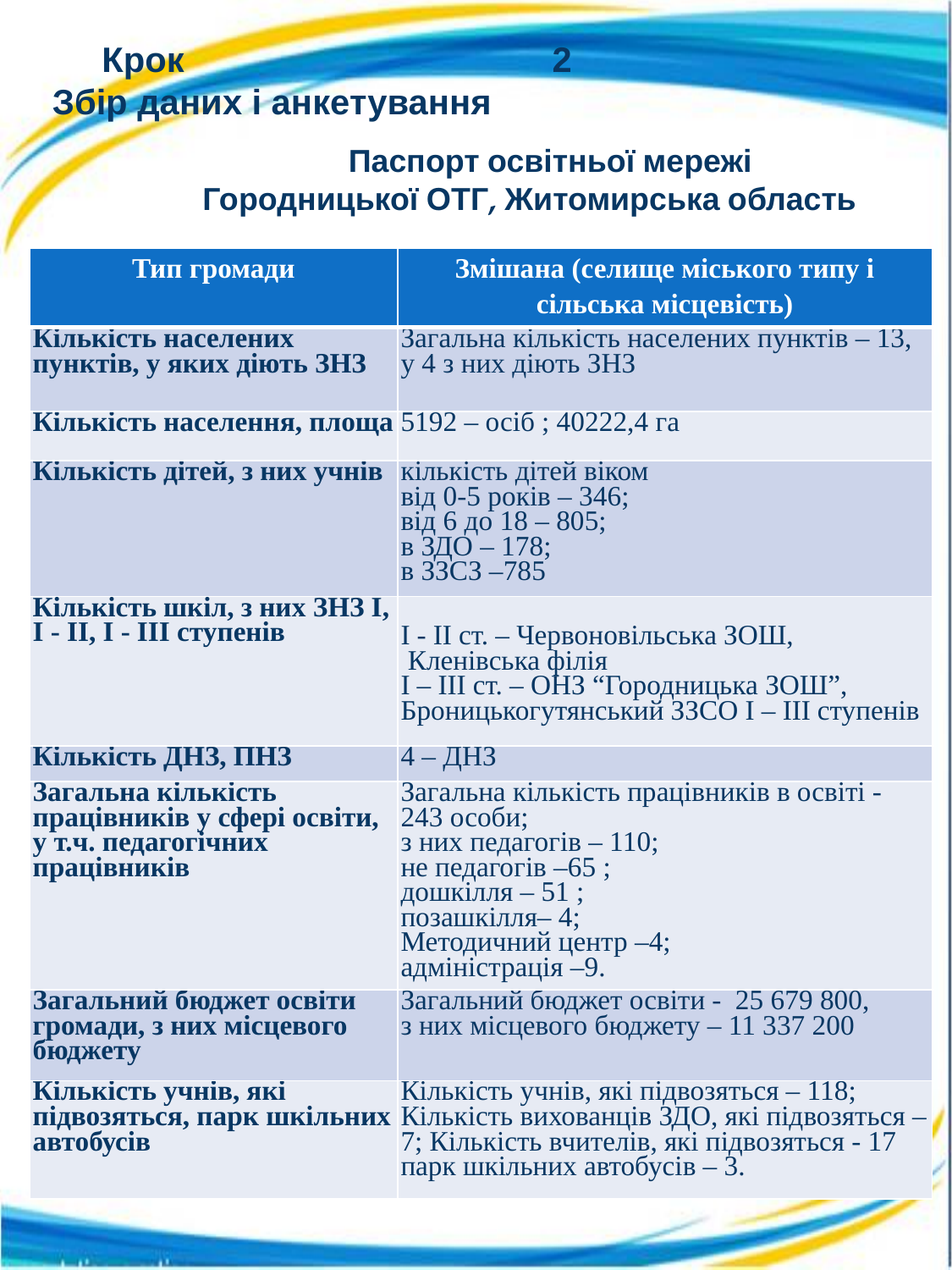

Крок 2
Збір даних і анкетування
Паспорт освітньої мережі
 Городницької ОТГ, Житомирська область
| Тип громади | Змішана (селище міського типу і сільська місцевість) |
| --- | --- |
| Кількість населених пунктів, у яких діють ЗНЗ | Загальна кількість населених пунктів – 13, у 4 з них діють ЗНЗ |
| Кількість населення, площа | 5192 – осіб ; 40222,4 га |
| Кількість дітей, з них учнів | кількість дітей віком від 0-5 років – 346; від 6 до 18 – 805; в ЗДО – 178; в ЗЗСЗ –785 |
| Кількість шкіл, з них ЗНЗ І, І - ІІ, І - ІІІ ступенів | І - ІІ ст. – Червоновільська ЗОШ, Кленівська філія І – ІІІ ст. – ОНЗ “Городницька ЗОШ”, Броницькогутянський ЗЗСО І – ІІІ ступенів |
| Кількість ДНЗ, ПНЗ | 4 – ДНЗ |
| Загальна кількість працівників у сфері освіти, у т.ч. педагогічних працівників | Загальна кількість працівників в освіті - 243 особи; з них педагогів – 110; не педагогів –65 ; дошкілля – 51 ; позашкілля– 4; Методичний центр –4; адміністрація –9. |
| Загальний бюджет освіти громади, з них місцевого бюджету | Загальний бюджет освіти - 25 679 800, з них місцевого бюджету – 11 337 200 |
| Кількість учнів, які підвозяться, парк шкільних автобусів | Кількість учнів, які підвозяться – 118; Кількість вихованців ЗДО, які підвозяться – 7; Кількість вчителів, які підвозяться - 17 парк шкільних автобусів – 3. |